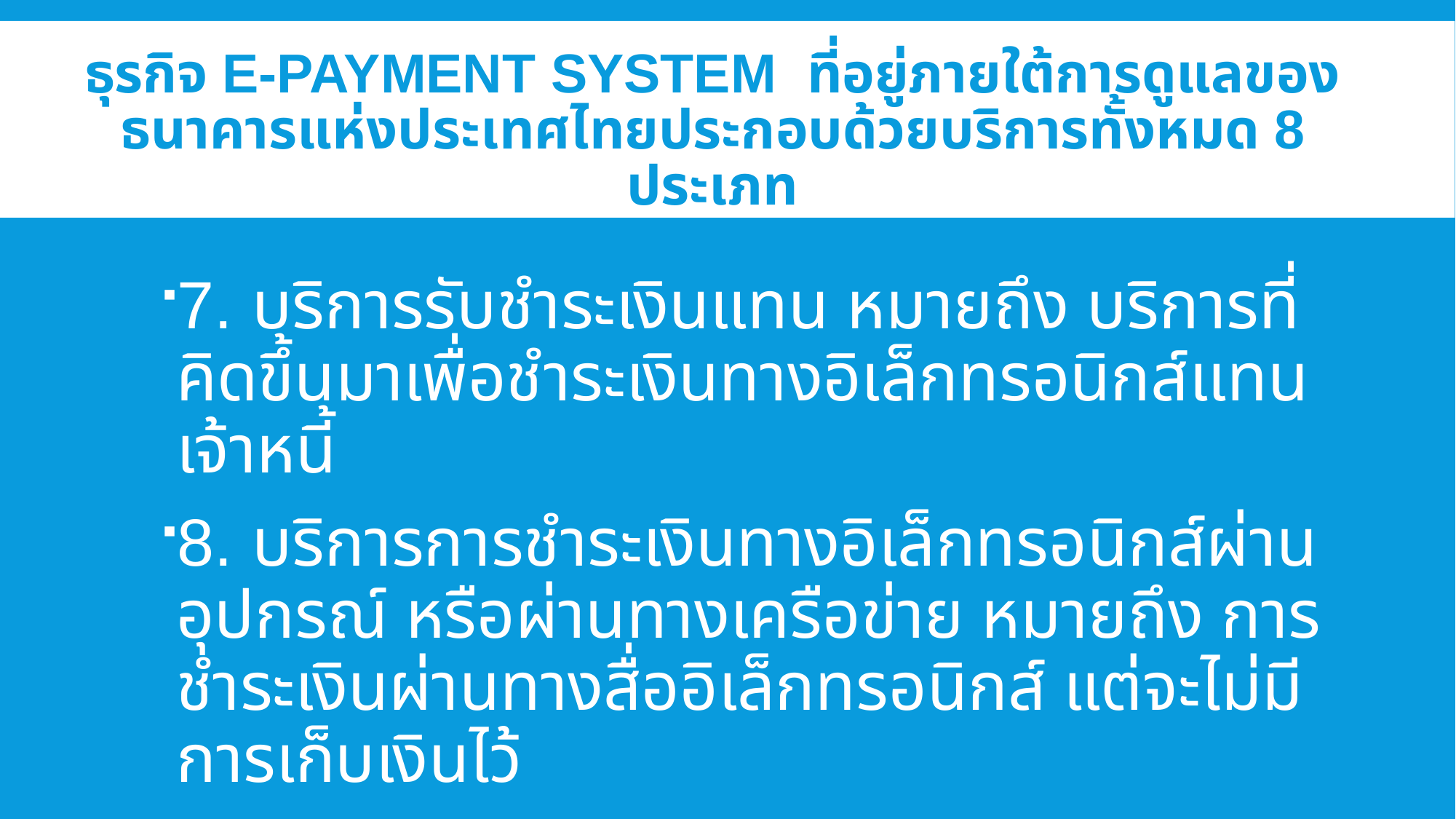

# ธุรกิจ E-Payment System  ที่อยู่ภายใต้การดูแลของธนาคารแห่งประเทศไทยประกอบด้วยบริการทั้งหมด 8 ประเภท
7. บริการรับชำระเงินแทน หมายถึง บริการที่คิดขึ้นมาเพื่อชำระเงินทางอิเล็กทรอนิกส์แทนเจ้าหนี้
8. บริการการชำระเงินทางอิเล็กทรอนิกส์ผ่านอุปกรณ์ หรือผ่านทางเครือข่าย หมายถึง การชำระเงินผ่านทางสื่ออิเล็กทรอนิกส์ แต่จะไม่มีการเก็บเงินไว้